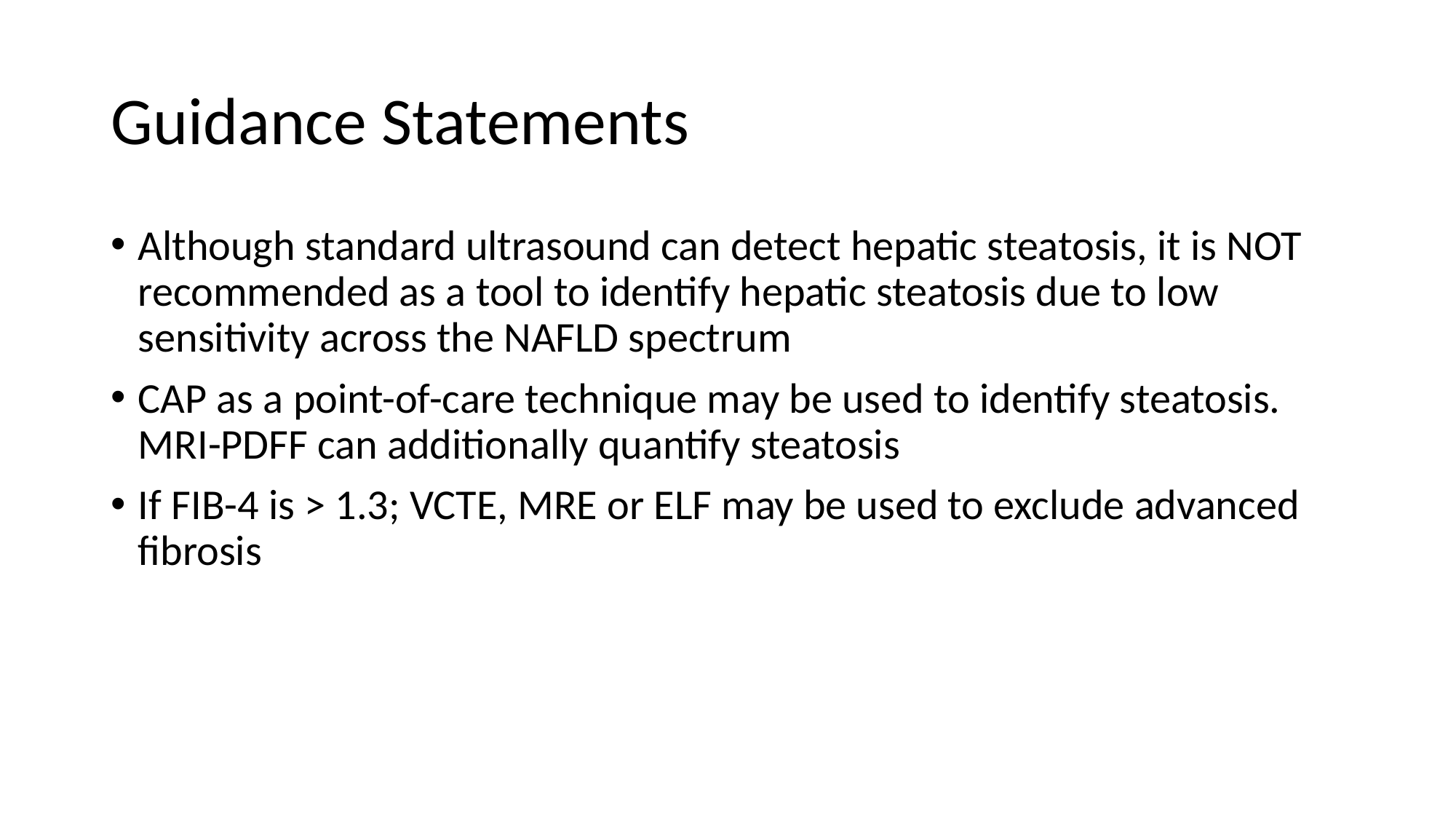

# Guidance Statements
Although standard ultrasound can detect hepatic steatosis, it is NOT recommended as a tool to identify hepatic steatosis due to low sensitivity across the NAFLD spectrum
CAP as a point-of-care technique may be used to identify steatosis. MRI-PDFF can additionally quantify steatosis
If FIB-4 is > 1.3; VCTE, MRE or ELF may be used to exclude advanced fibrosis